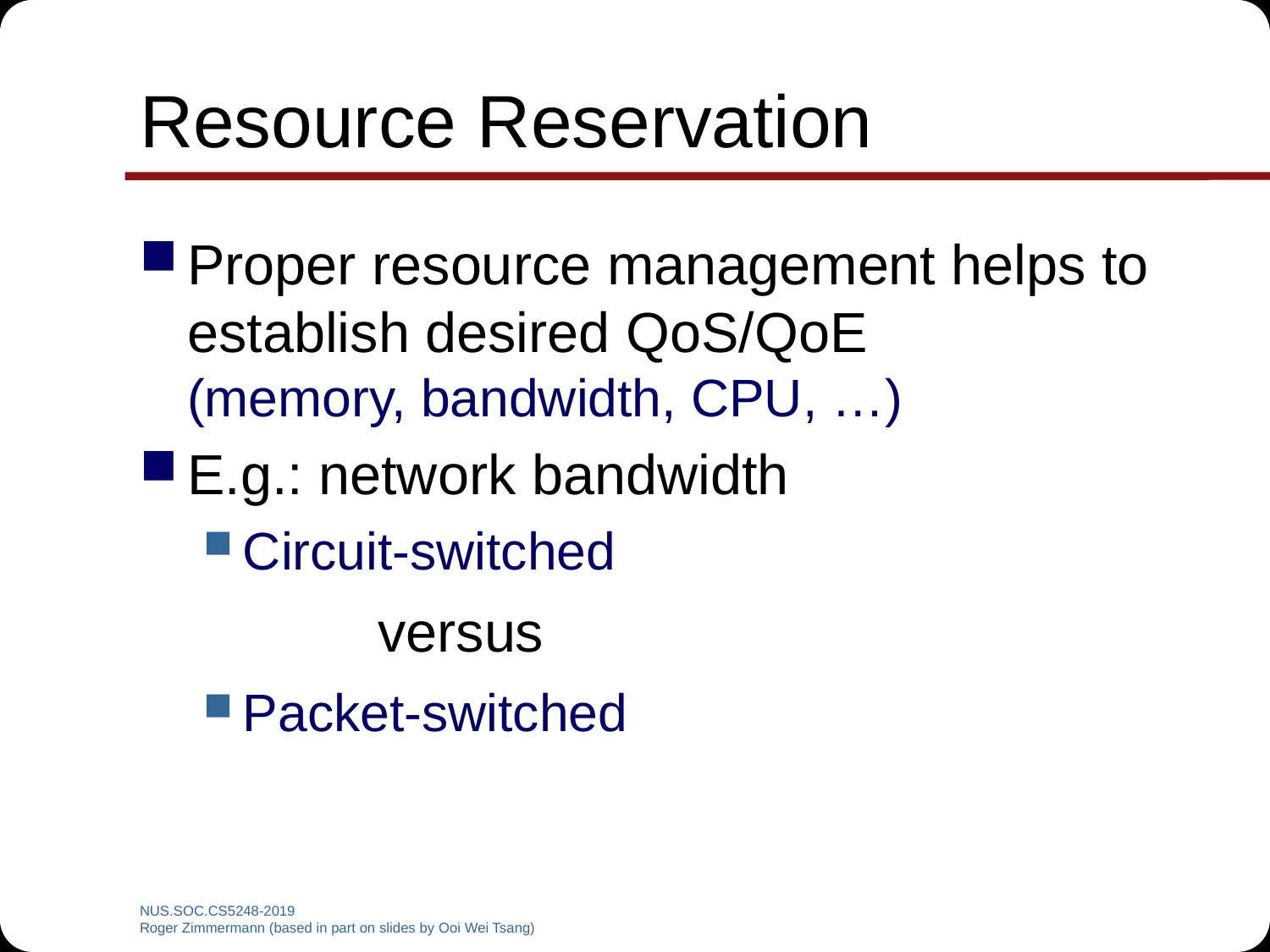

# Resource Reservation
Proper resource management helps to establish desired QoS/QoE
(memory, bandwidth, CPU, …)
E.g.: network bandwidth
Circuit-switched

Packet-switched

versus

NUS.SOC.CS5248-2019
Roger Zimmermann (based in part on slides by Ooi Wei Tsang)